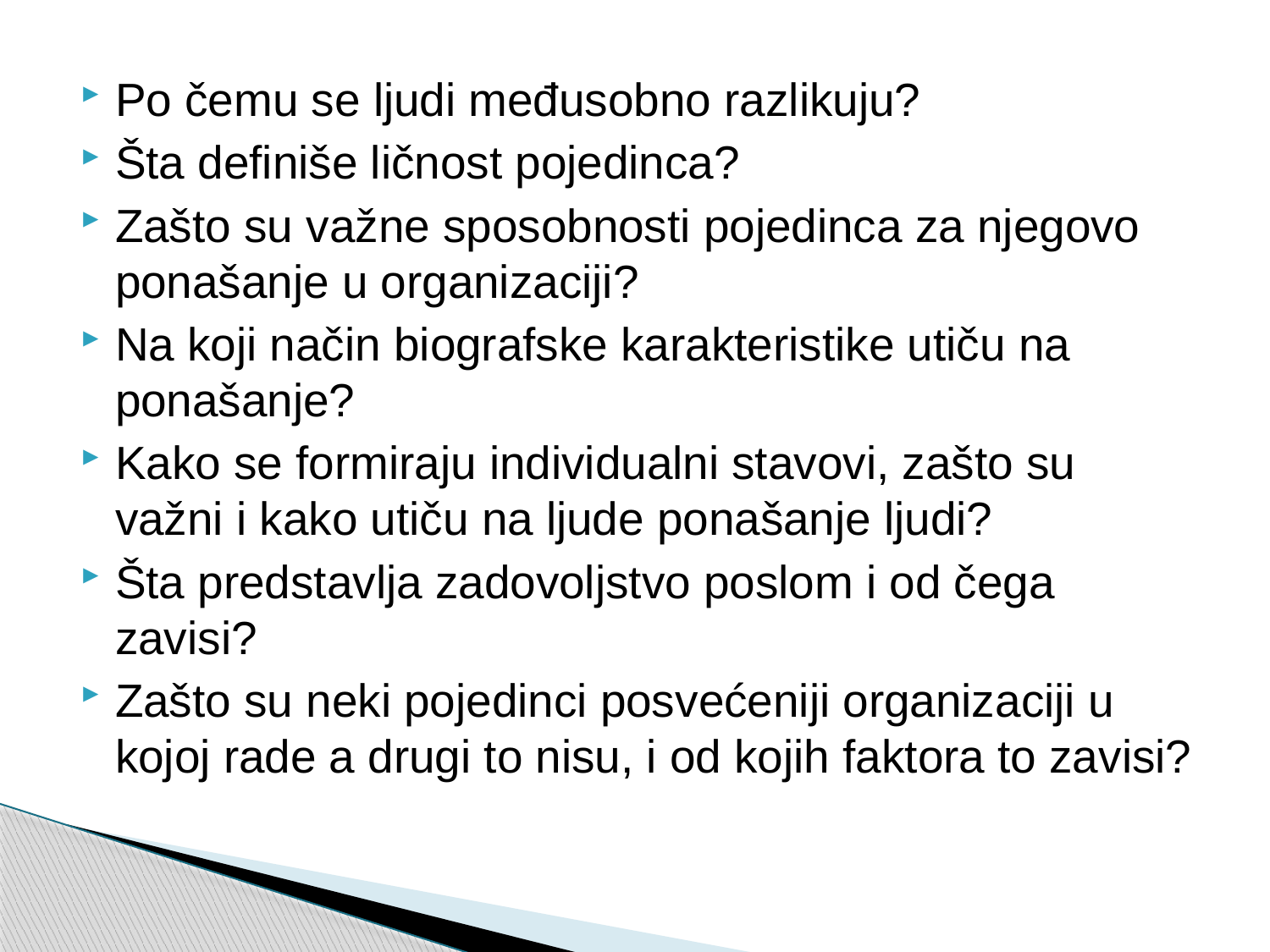

Po čemu se ljudi međusobno razlikuju?
Šta definiše ličnost pojedinca?
Zašto su važne sposobnosti pojedinca za njegovo ponašanje u organizaciji?
Na koji način biografske karakteristike utiču na ponašanje?
Kako se formiraju individualni stavovi, zašto su važni i kako utiču na ljude ponašanje ljudi?
Šta predstavlja zadovoljstvo poslom i od čega zavisi?
Zašto su neki pojedinci posvećeniji organizaciji u kojoj rade a drugi to nisu, i od kojih faktora to zavisi?